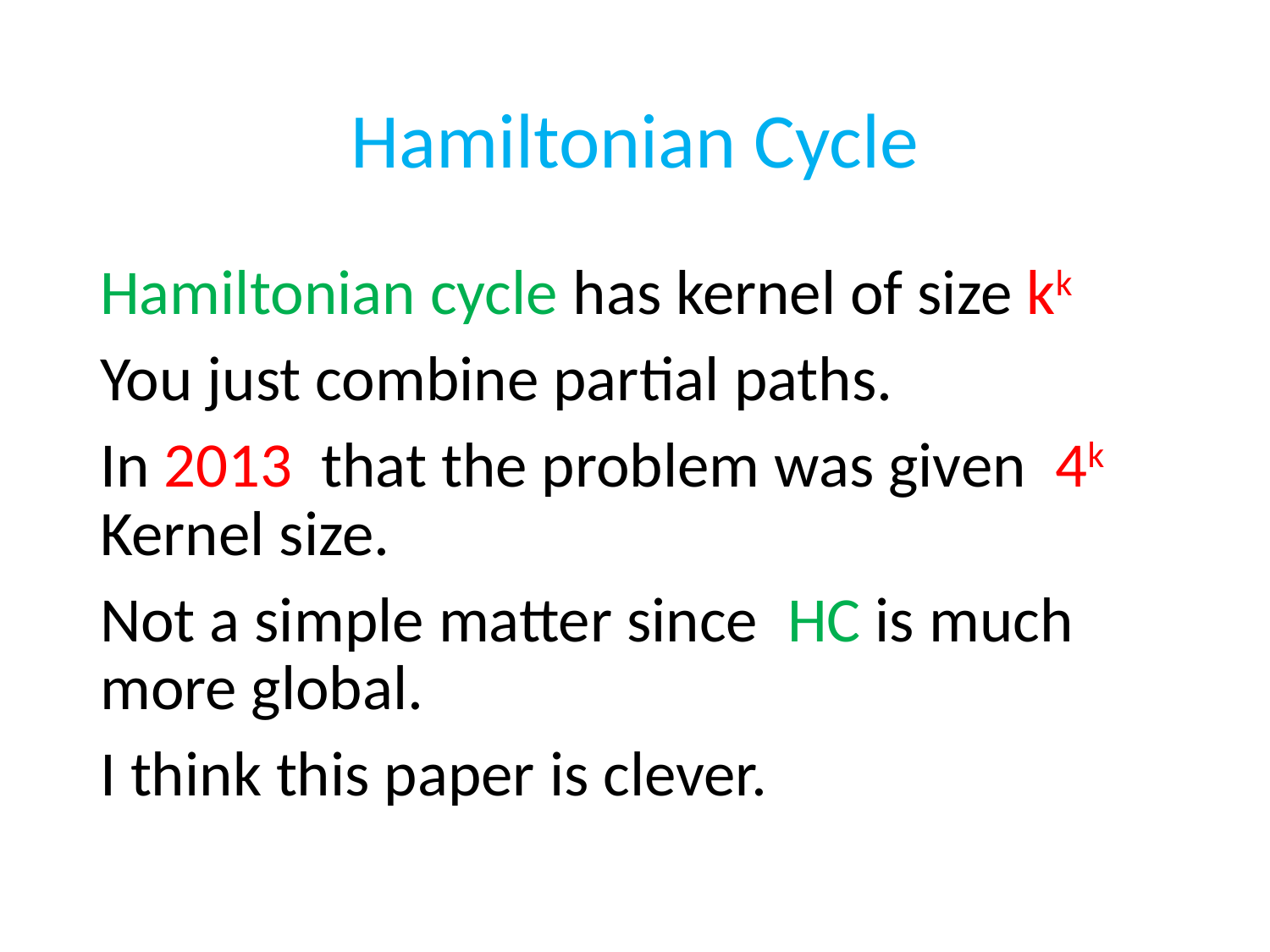

# Hamiltonian Cycle
Hamiltonian cycle has kernel of size kk
You just combine partial paths.
In 2013  that the problem was given  4k  Kernel size.
Not a simple matter since  HC is much more global.
I think this paper is clever.